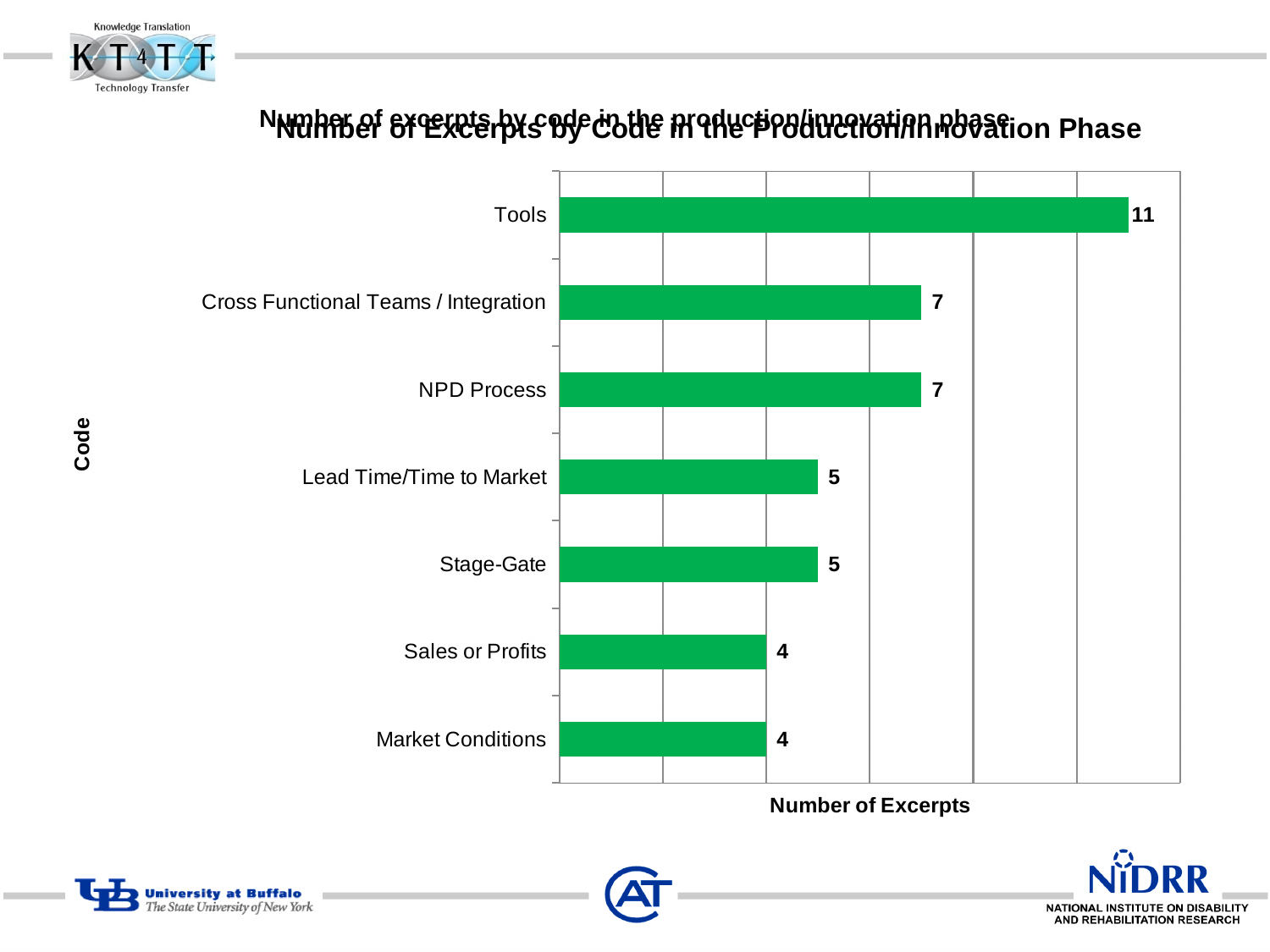

# Number of excerpts by code in the production/innovation phase

### Chart: Number of Excerpts by Code in the Production/Innovation Phase

| Category | # of Excerpts  |
|---|---|
| Tools | 11.0 |
| Cross Functional Teams / Integration | 7.0 |
| NPD Process | 7.0 |
| Lead Time/Time to Market | 5.0 |
| Stage-Gate | 5.0 |
| Sales or Profits | 4.0 |
| Market Conditions | 4.0 |